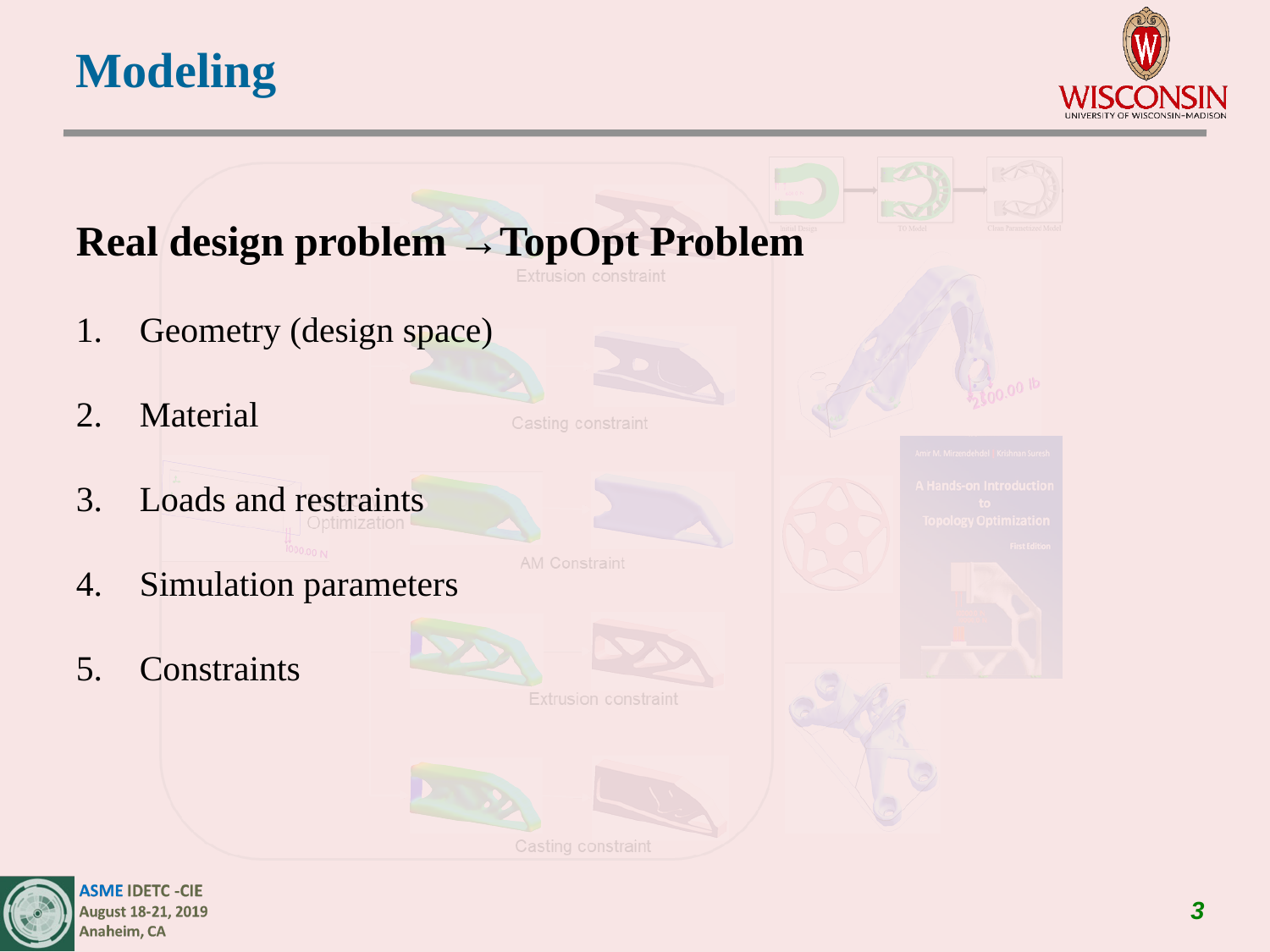

Modeling
Real design problem →TopOpt Problem
Geometry (design space)
Material
Loads and restraints
Simulation parameters
Constraints
3